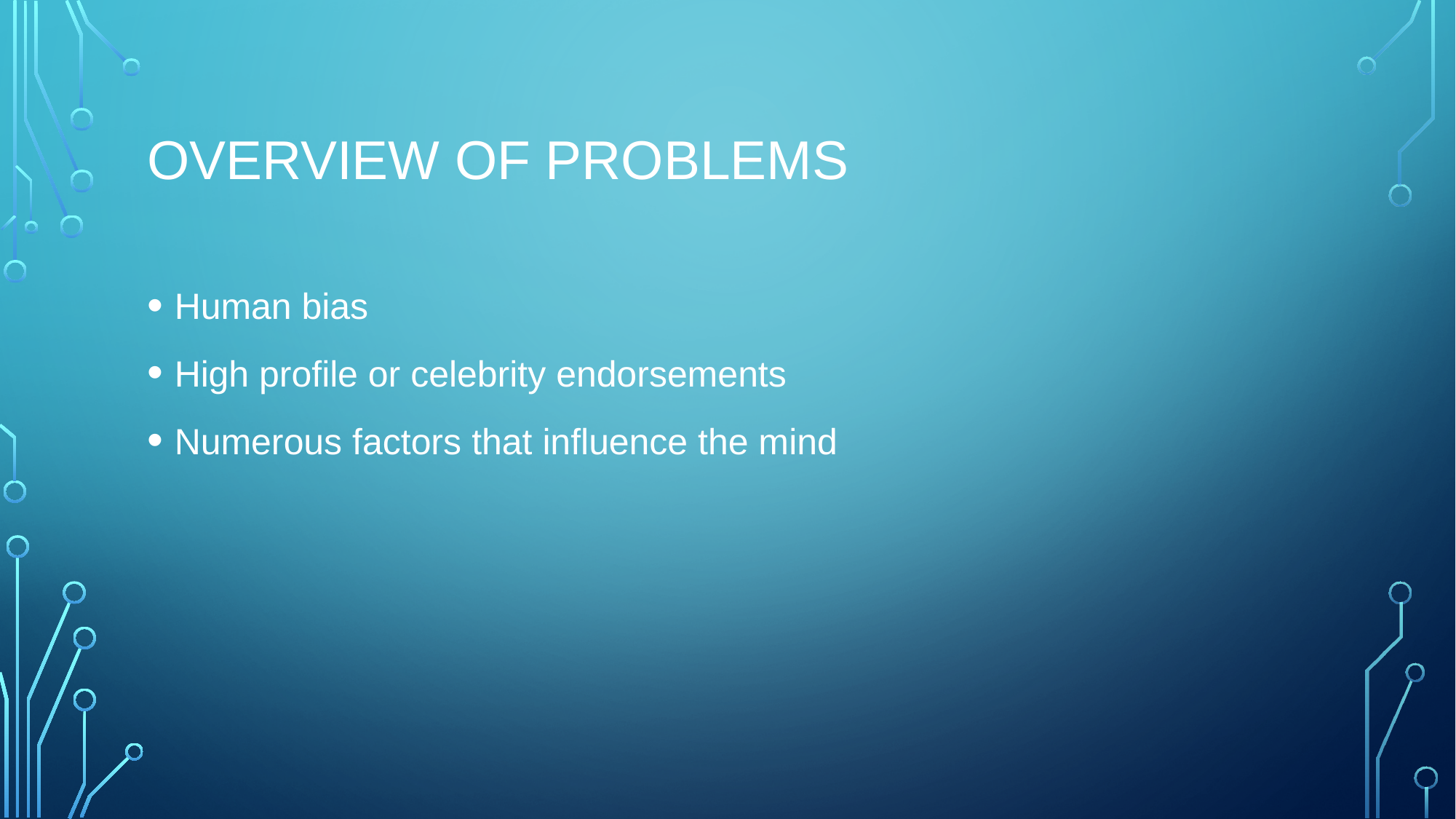

# Overview of problems
Human bias
High profile or celebrity endorsements
Numerous factors that influence the mind